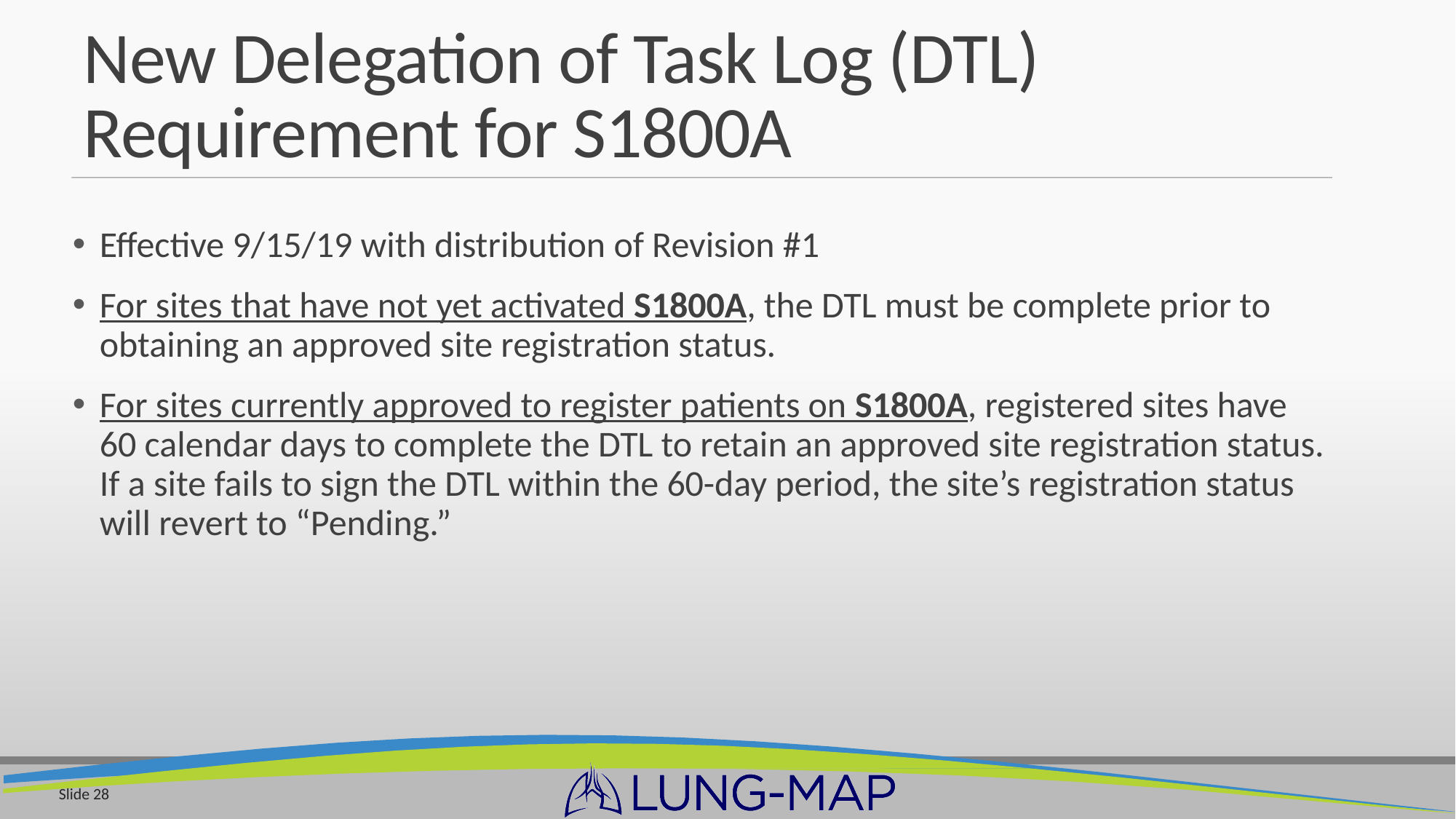

# New Delegation of Task Log (DTL) Requirement for S1800A
Effective 9/15/19 with distribution of Revision #1
For sites that have not yet activated S1800A, the DTL must be complete prior to obtaining an approved site registration status.
For sites currently approved to register patients on S1800A, registered sites have 60 calendar days to complete the DTL to retain an approved site registration status. If a site fails to sign the DTL within the 60-day period, the site’s registration status will revert to “Pending.”

Slide 28